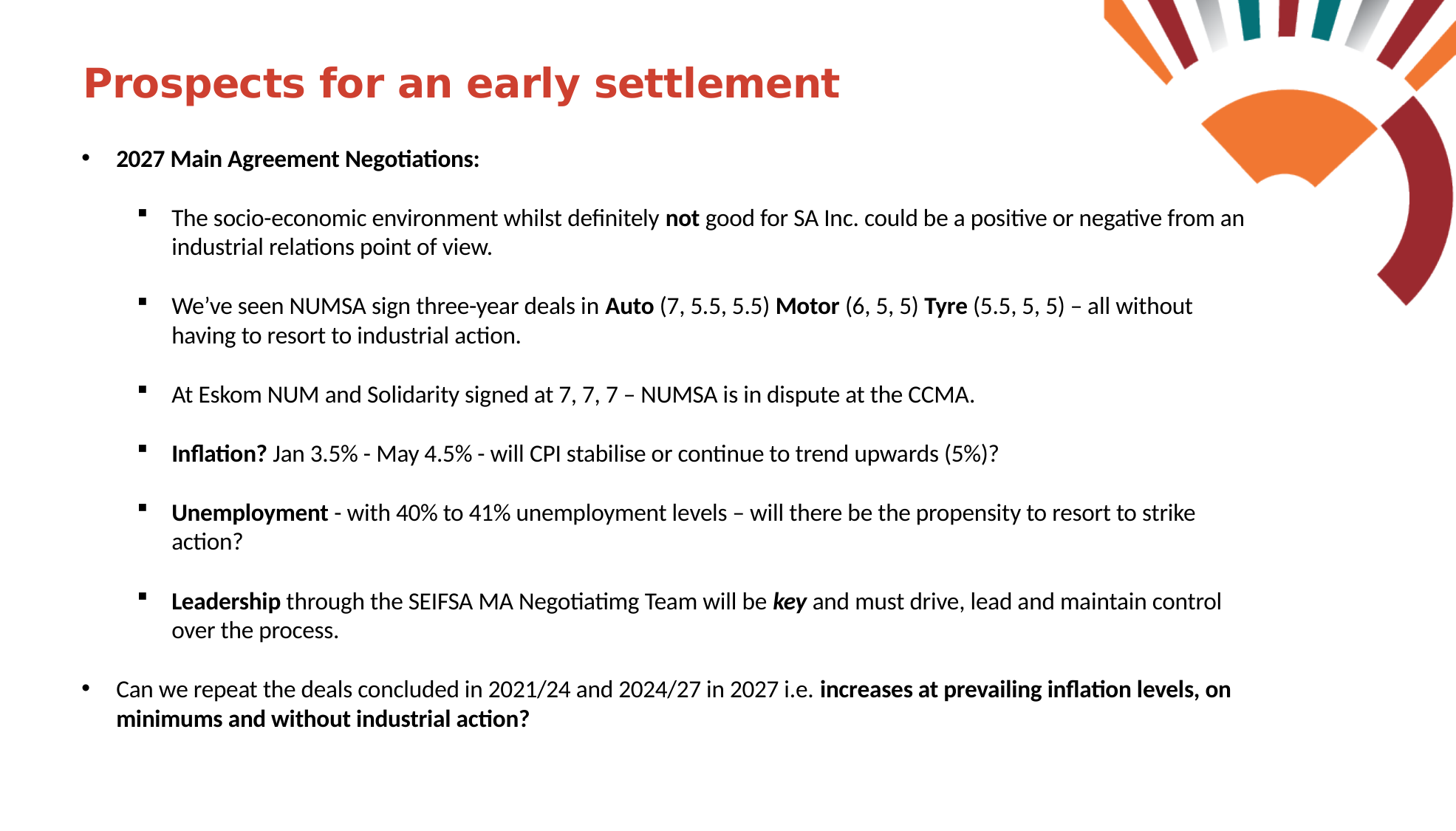

Prospects for an early settlement
2027 Main Agreement Negotiations:

The socio-economic environment whilst definitely not good for SA Inc. could be a positive or negative from an industrial relations point of view.

We’ve seen NUMSA sign three-year deals in Auto (7, 5.5, 5.5) Motor (6, 5, 5) Tyre (5.5, 5, 5) – all without having to resort to industrial action.

At Eskom NUM and Solidarity signed at 7, 7, 7 – NUMSA is in dispute at the CCMA.

Inflation? Jan 3.5% - May 4.5% - will CPI stabilise or continue to trend upwards (5%)?

Unemployment - with 40% to 41% unemployment levels – will there be the propensity to resort to strike action?

Leadership through the SEIFSA MA Negotiatimg Team will be key and must drive, lead and maintain control over the process.

Can we repeat the deals concluded in 2021/24 and 2024/27 in 2027 i.e. increases at prevailing inflation levels, on minimums and without industrial action?